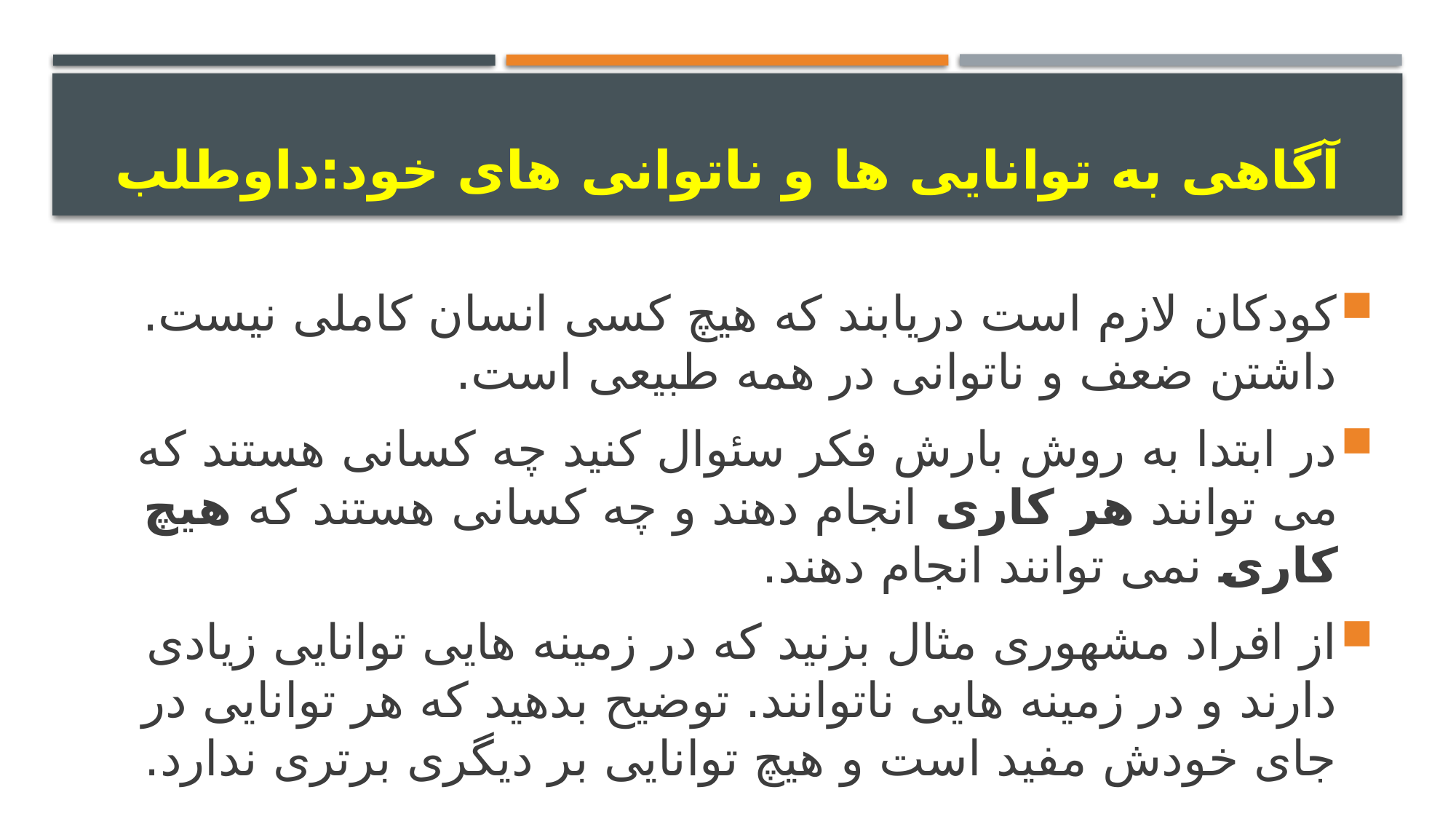

# آگاهی به توانایی ها و ناتوانی های خود:داوطلب
کودکان لازم است دریابند که هیچ کسی انسان کاملی نیست. داشتن ضعف و ناتوانی در همه طبیعی است.
در ابتدا به روش بارش فکر سئوال کنید چه کسانی هستند که می توانند هر کاری انجام دهند و چه کسانی هستند که هیچ کاری نمی توانند انجام دهند.
از افراد مشهوری مثال بزنید که در زمینه هایی توانایی زیادی دارند و در زمینه هایی ناتوانند. توضیح بدهید که هر توانایی در جای خودش مفید است و هیچ توانایی بر دیگری برتری ندارد.